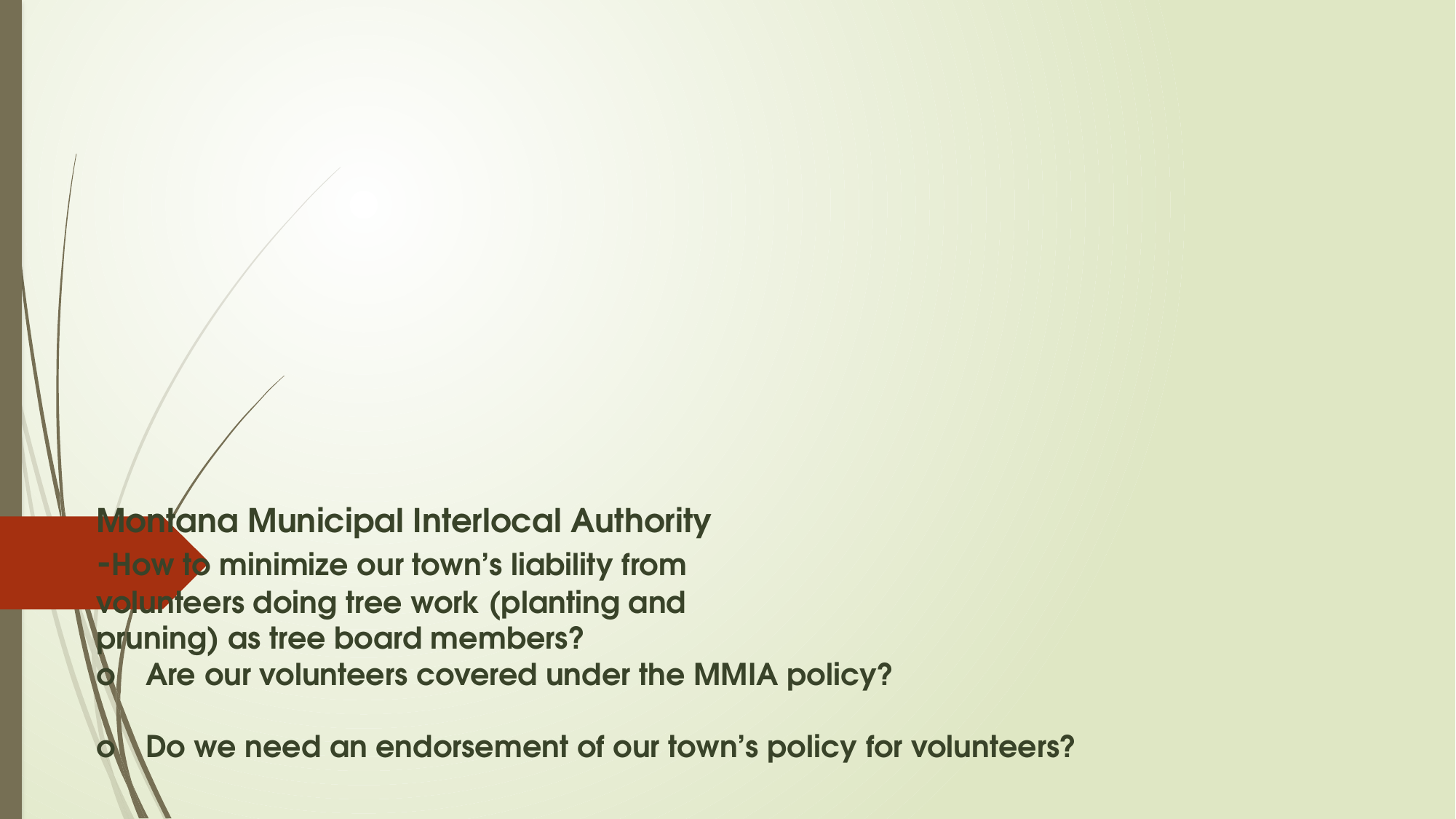

# Montana Municipal Interlocal Authority -How to minimize our town’s liability from volunteers doing tree work (planting and pruning) as tree board members? o	Are our volunteers covered under the MMIA policy? o	Do we need an endorsement of our town’s policy for volunteers?